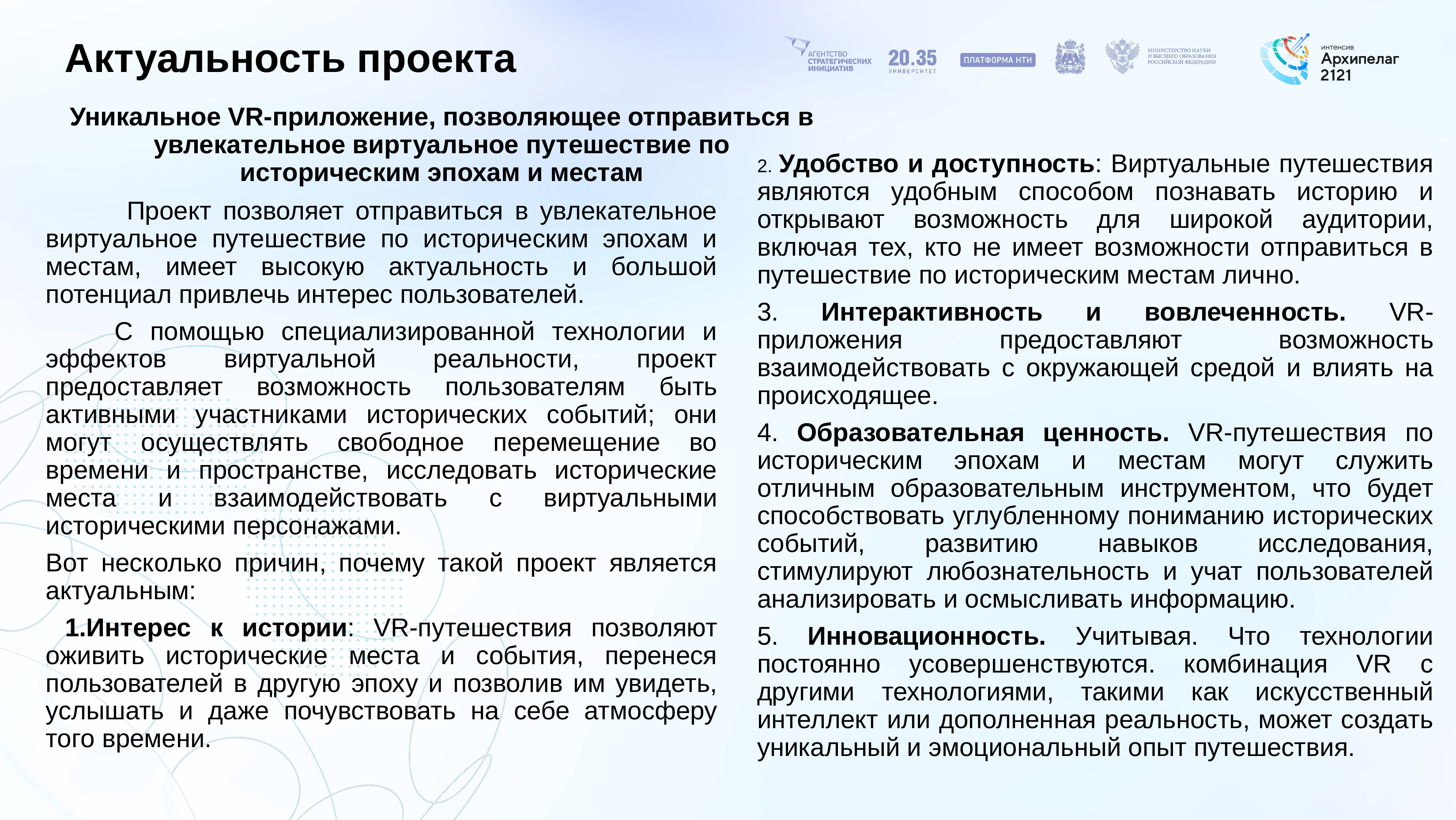

# Актуальность проекта
Уникальное VR-приложение, позволяющее отправиться в увлекательное виртуальное путешествие по историческим эпохам и местам
2. Удобство и доступность: Виртуальные путешествия являются удобным способом познавать историю и открывают возможность для широкой аудитории, включая тех, кто не имеет возможности отправиться в путешествие по историческим местам лично.
3. Интерактивность и вовлеченность. VR-приложения предоставляют возможность взаимодействовать с окружающей средой и влиять на происходящее.
4. Образовательная ценность. VR-путешествия по историческим эпохам и местам могут служить отличным образовательным инструментом, что будет способствовать углубленному пониманию исторических событий, развитию навыков исследования, стимулируют любознательность и учат пользователей анализировать и осмысливать информацию.
5. Инновационность. Учитывая. Что технологии постоянно усовершенствуются. комбинация VR с другими технологиями, такими как искусственный интеллект или дополненная реальность, может создать уникальный и эмоциональный опыт путешествия.

       Проект позволяет отправиться в увлекательное виртуальное путешествие по историческим эпохам и местам, имеет высокую актуальность и большой потенциал привлечь интерес пользователей.
    С помощью специализированной технологии и эффектов виртуальной реальности, проект предоставляет возможность пользователям быть активными участниками исторических событий; они могут осуществлять свободное перемещение во времени и пространстве, исследовать исторические места и взаимодействовать с виртуальными историческими персонажами.
Вот несколько причин, почему такой проект является актуальным:
 1.Интерес к истории: VR-путешествия позволяют оживить исторические места и события, перенеся пользователей в другую эпоху и позволив им увидеть, услышать и даже почувствовать на себе атмосферу того времени.